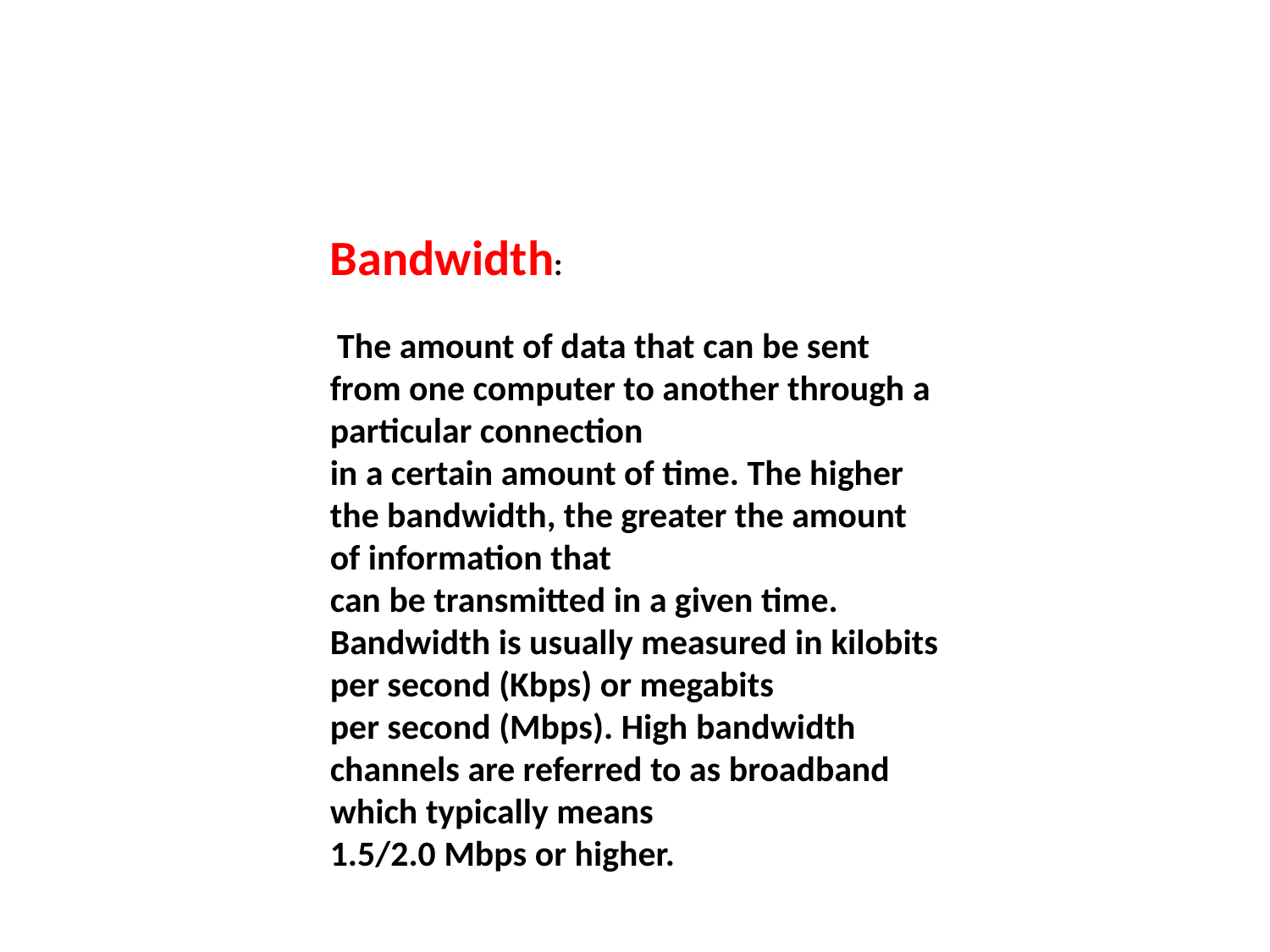

Bandwidth:

 The amount of data that can be sent from one computer to another through a particular connection
in a certain amount of time. The higher the bandwidth, the greater the amount of information that
can be transmitted in a given time. Bandwidth is usually measured in kilobits per second (Kbps) or megabits
per second (Mbps). High bandwidth channels are referred to as broadband which typically means
1.5/2.0 Mbps or higher.